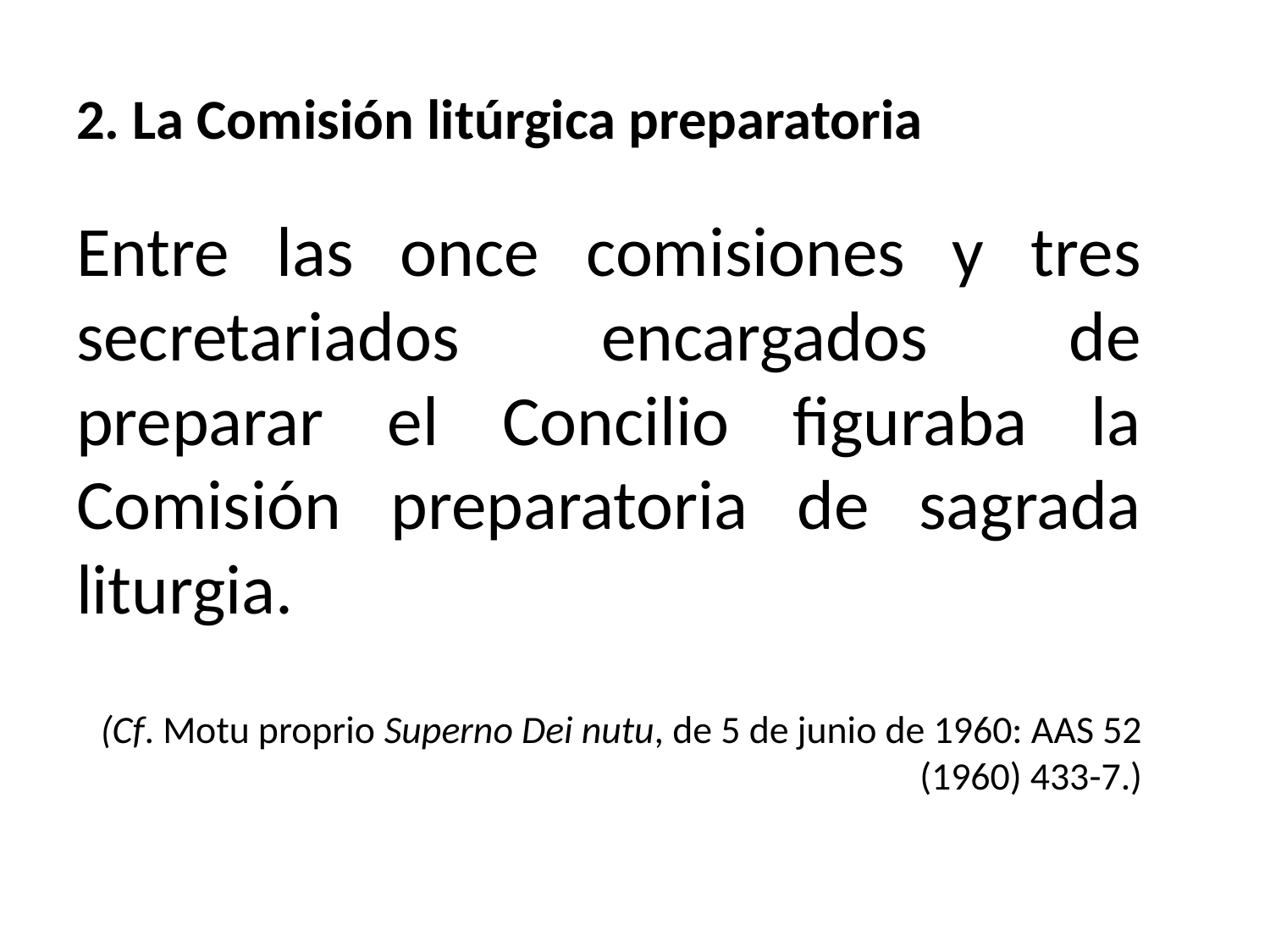

# 2. La Comisión litúrgica preparatoria
Entre las once comisiones y tres secretariados encargados de preparar el Concilio figuraba la Comisión preparatoria de sagrada liturgia.

(Cf. Motu proprio Superno Dei nutu, de 5 de junio de 1960: AAS 52 (1960) 433-7.)